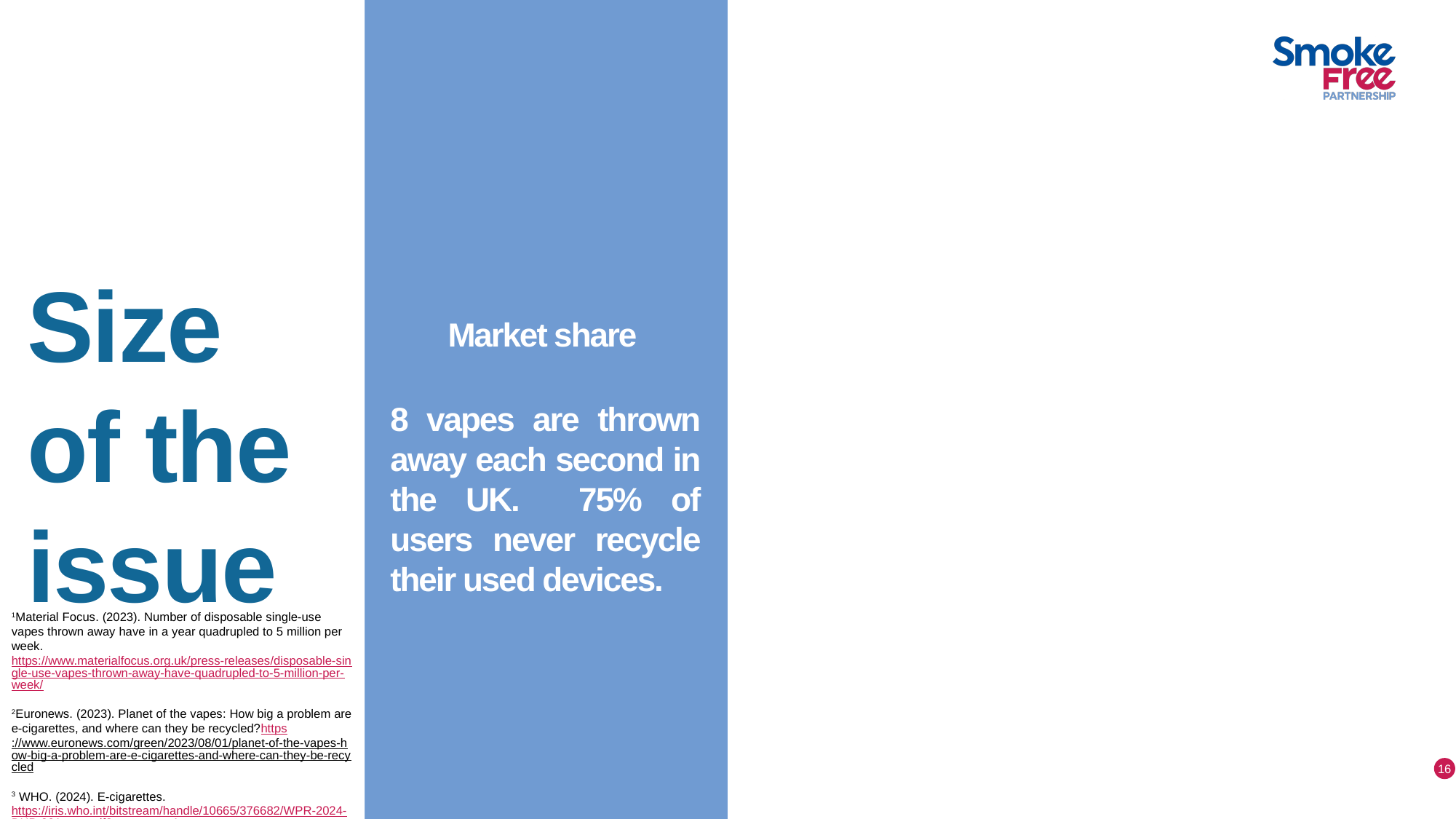

Market share
Lack of data
Some research
The exact environmental impact of these products remains unclear, as there is little independent data assessing the lifecycle impact of these products.
8 vapes are thrown away each second in the UK.  75% of users never recycle their used devices.
In the UK, 360 million vapes were sold in 2022.
Size of the issue
Entity
1Material Focus. (2023). Number of disposable single-use vapes thrown away have in a year quadrupled to 5 million per week. https://www.materialfocus.org.uk/press-releases/disposable-single-use-vapes-thrown-away-have-quadrupled-to-5-million-per-week/
2Euronews. (2023). Planet of the vapes: How big a problem are e-cigarettes, and where can they be recycled?https://www.euronews.com/green/2023/08/01/planet-of-the-vapes-how-big-a-problem-are-e-cigarettes-and-where-can-they-be-recycled
3 WHO. (2024). E-cigarettes. https://iris.who.int/bitstream/handle/10665/376682/WPR-2024-DHP-001-eng.pdf?sequence=1
16